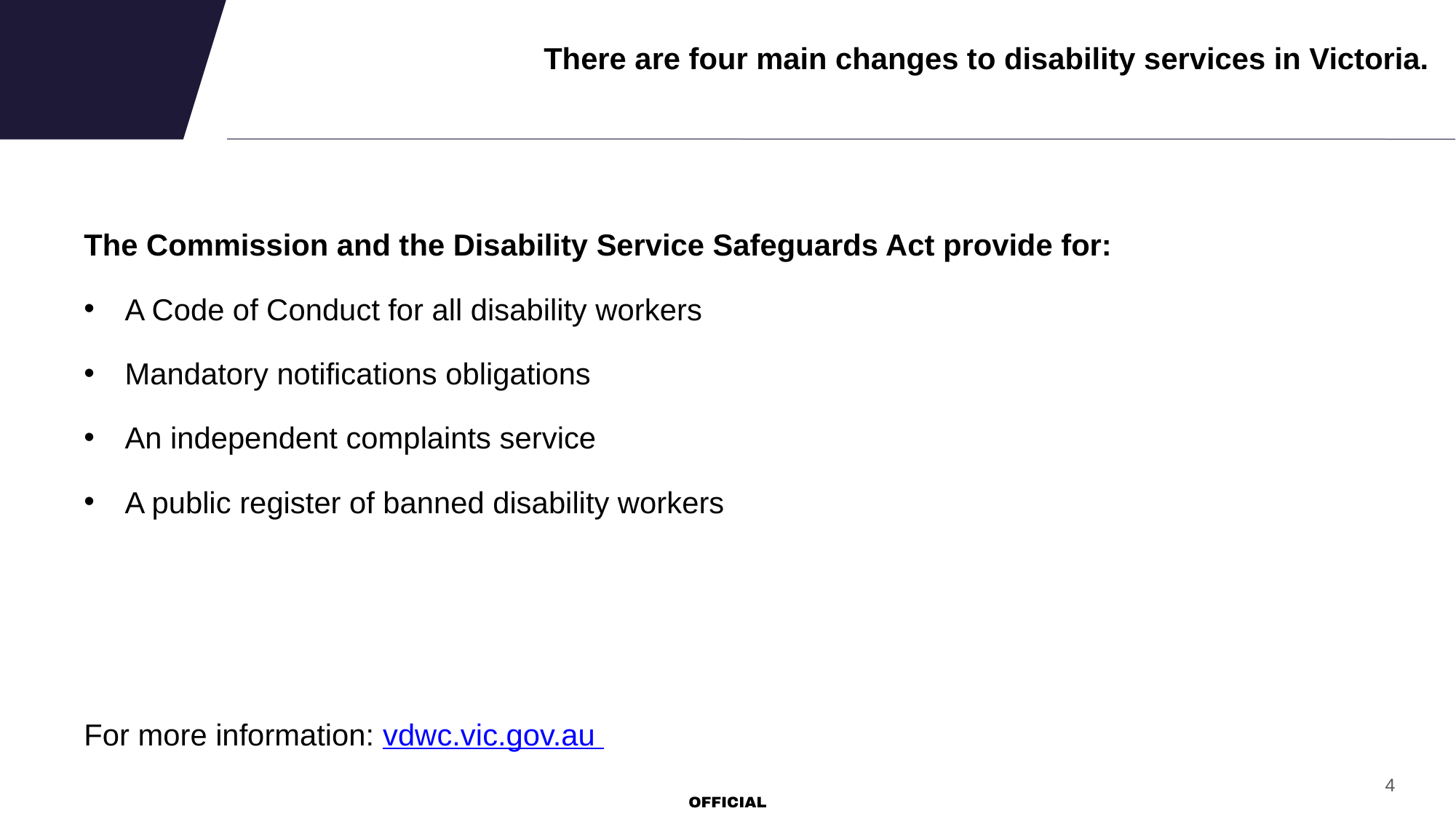

# There are four main changes to disability services in Victoria.

The Commission and the Disability Service Safeguards Act provide for:
A Code of Conduct for all disability workers
Mandatory notifications obligations
An independent complaints service
A public register of banned disability workers

For more information: vdwc.vic.gov.au
4